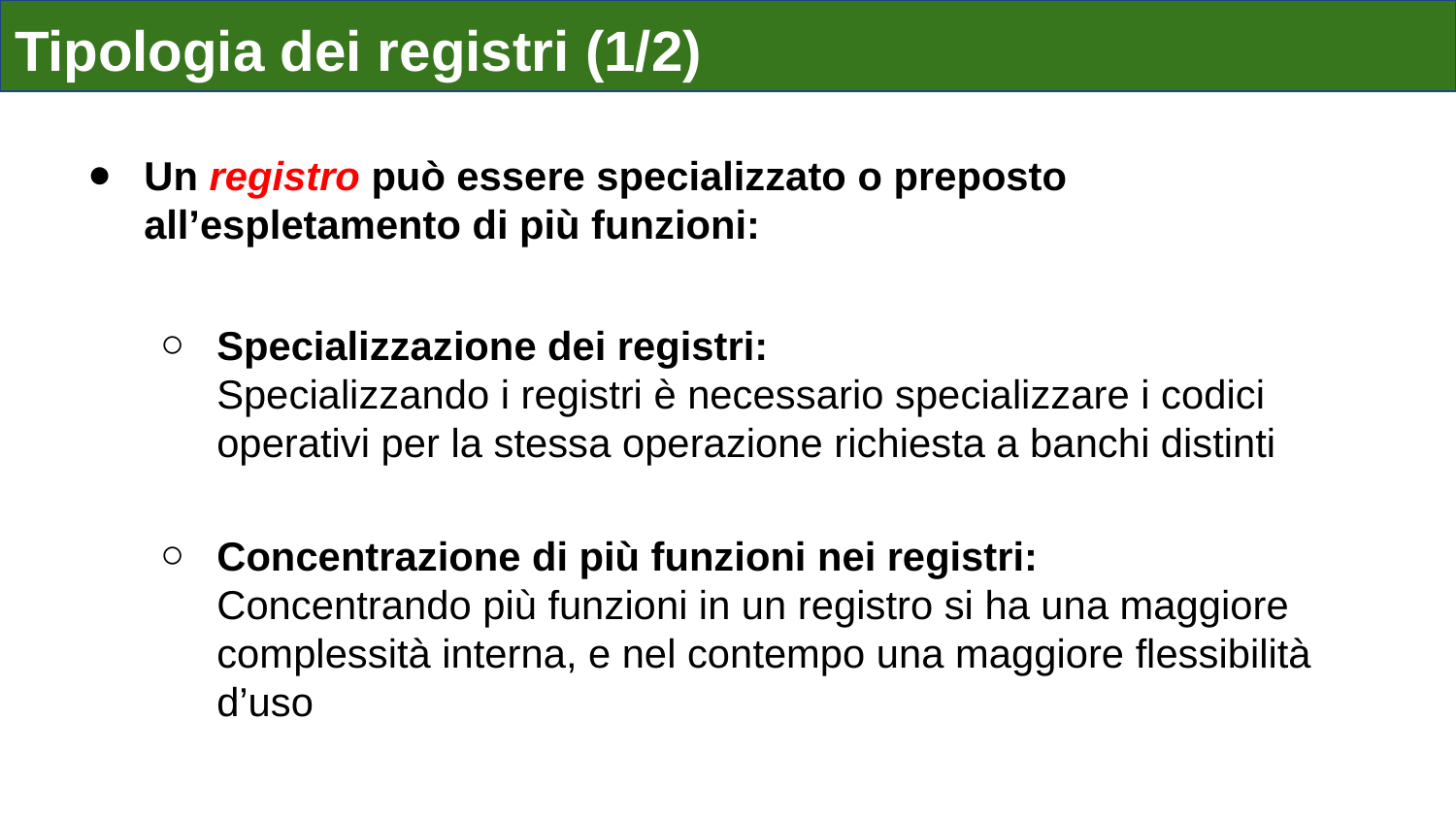

Tipologia dei registri (1/2)
Un registro può essere specializzato o preposto all’espletamento di più funzioni:

Specializzazione dei registri:
Specializzando i registri è necessario specializzare i codici operativi per la stessa operazione richiesta a banchi distinti

Concentrazione di più funzioni nei registri:
Concentrando più funzioni in un registro si ha una maggiore complessità interna, e nel contempo una maggiore flessibilità d’uso